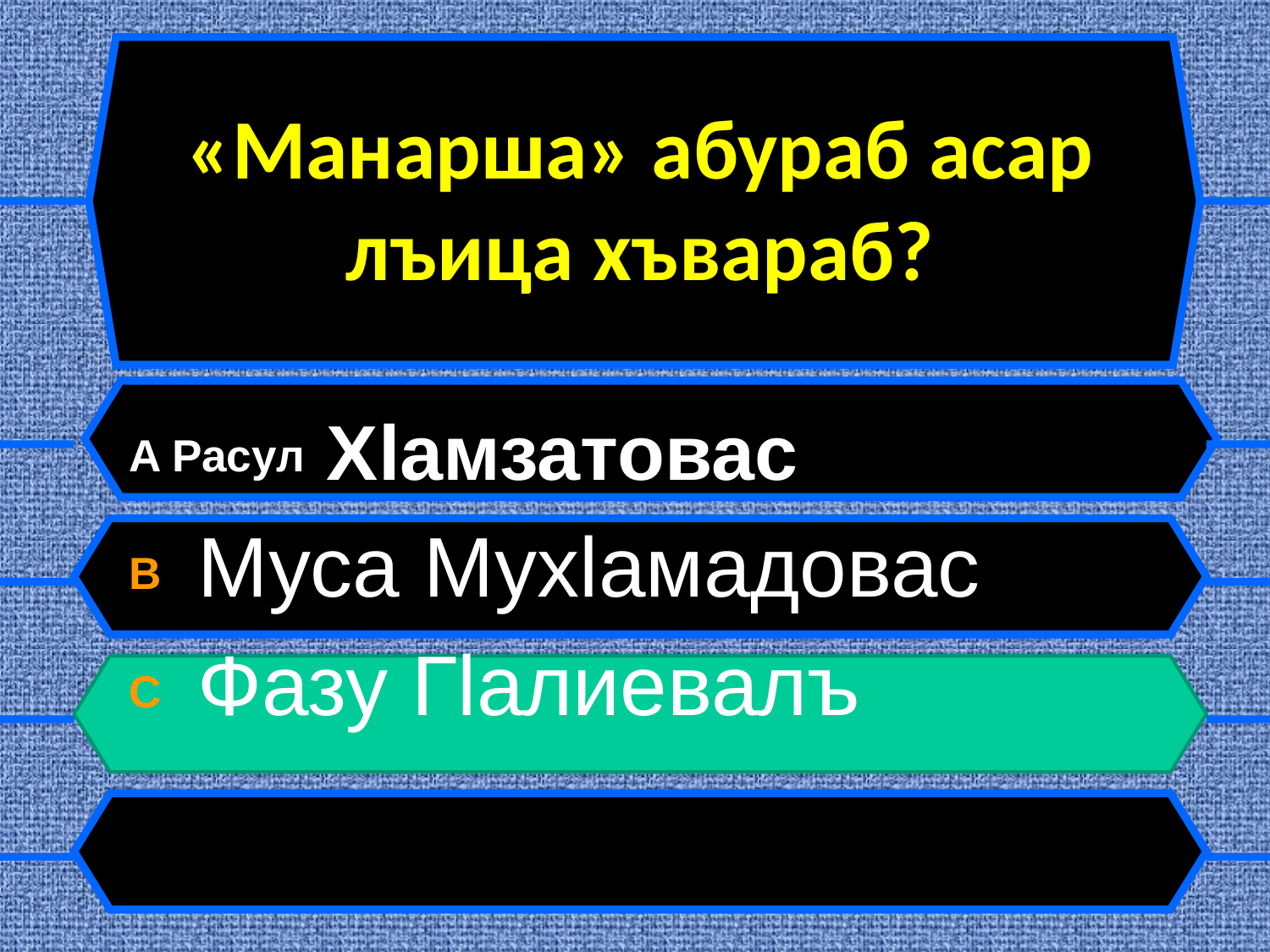

# «Манарша» абураб асар лъица хъвараб?

A Расул Хlамзатовас
B  Муса Мухlамадовас
C  Фазу Гlалиевалъ